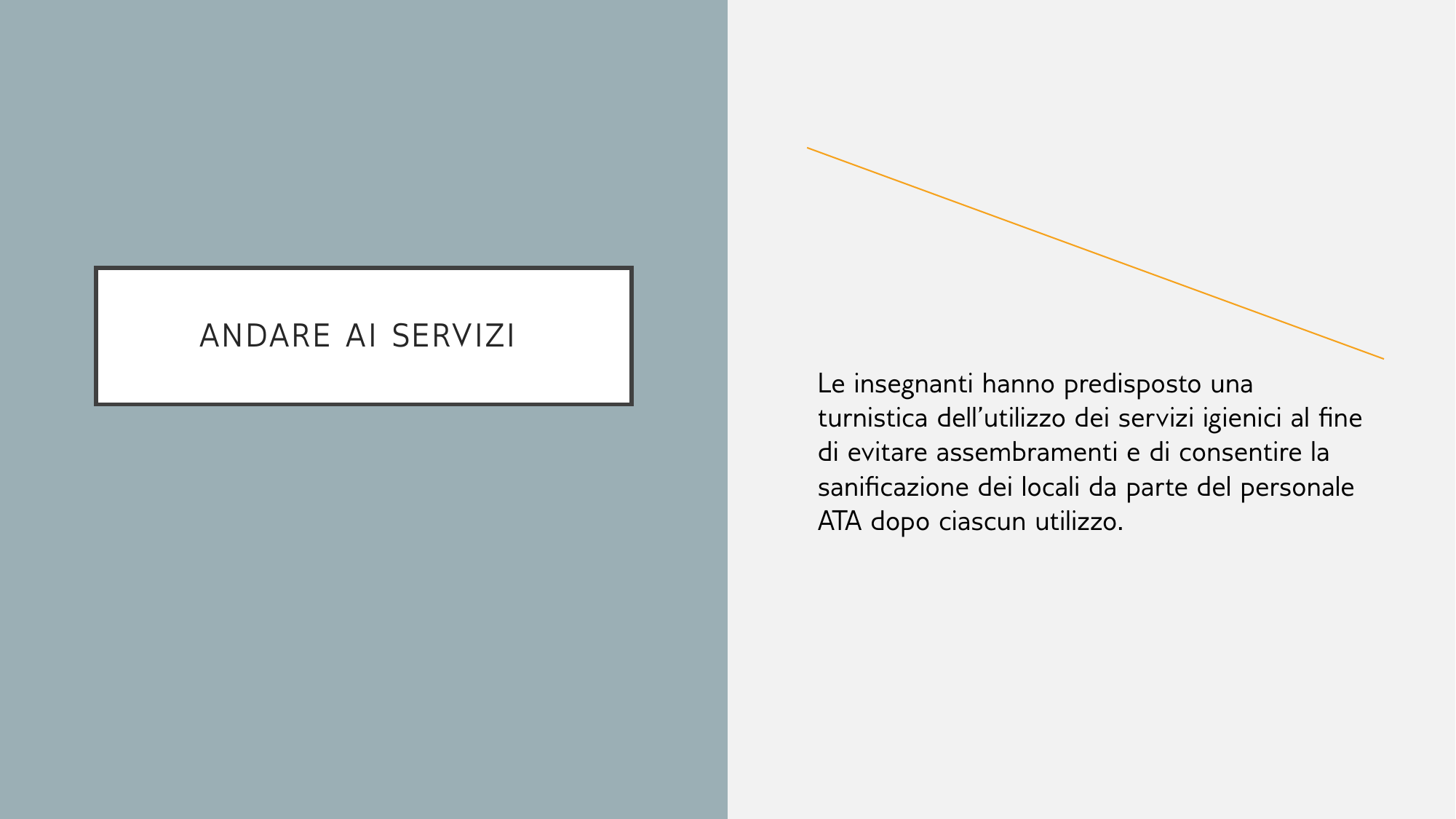

Le insegnanti hanno predisposto una turnistica dell’utilizzo dei servizi igienici al fine di evitare assembramenti e di consentire la sanificazione dei locali da parte del personale ATA dopo ciascun utilizzo.
# ANDARE AI SERVIZI